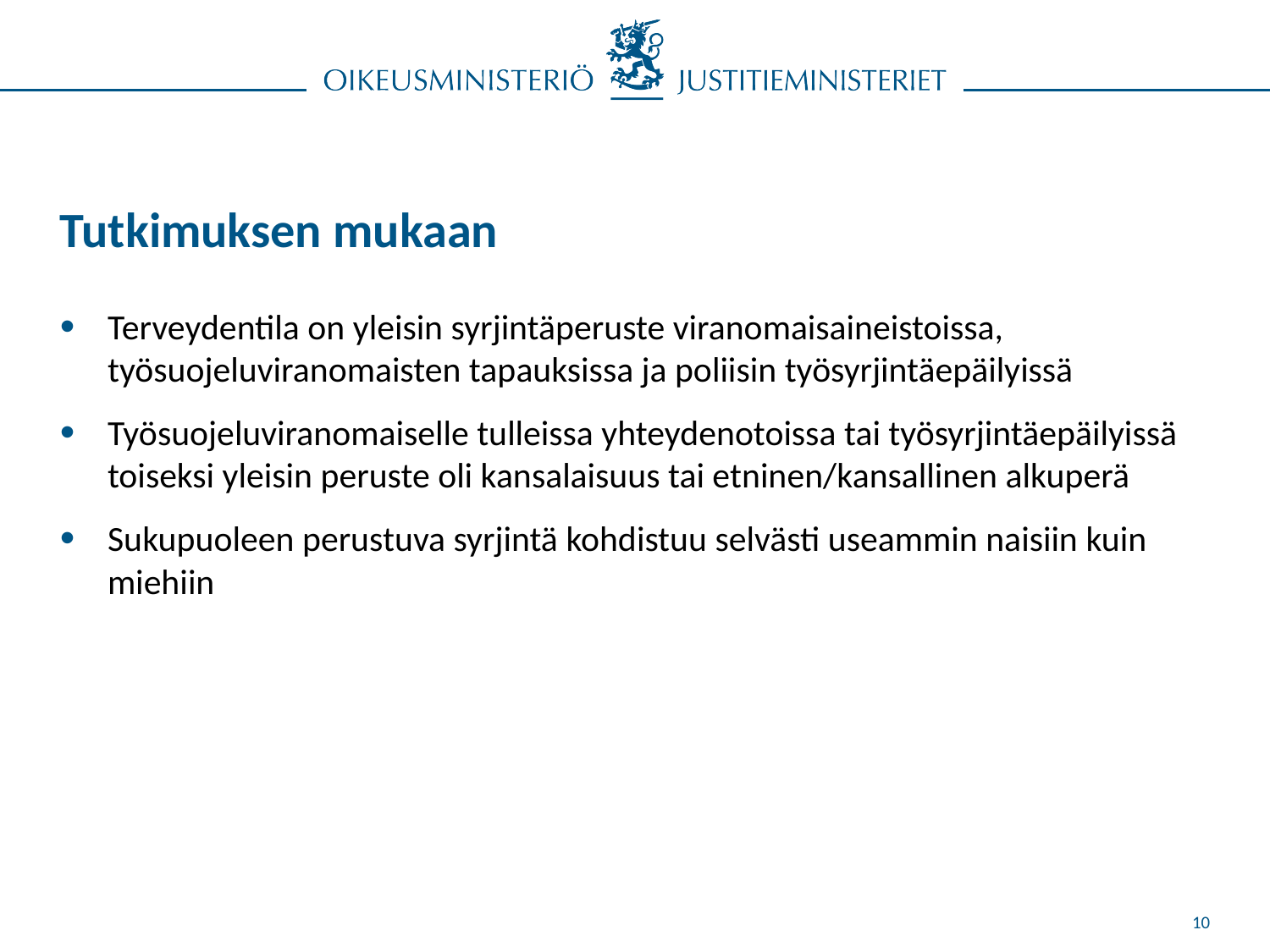

# Tutkimuksen mukaan
Terveydentila on yleisin syrjintäperuste viranomaisaineistoissa, työsuojeluviranomaisten tapauksissa ja poliisin työsyrjintäepäilyissä
Työsuojeluviranomaiselle tulleissa yhteydenotoissa tai työsyrjintäepäilyissä toiseksi yleisin peruste oli kansalaisuus tai etninen/kansallinen alkuperä
Sukupuoleen perustuva syrjintä kohdistuu selvästi useammin naisiin kuin miehiin
10